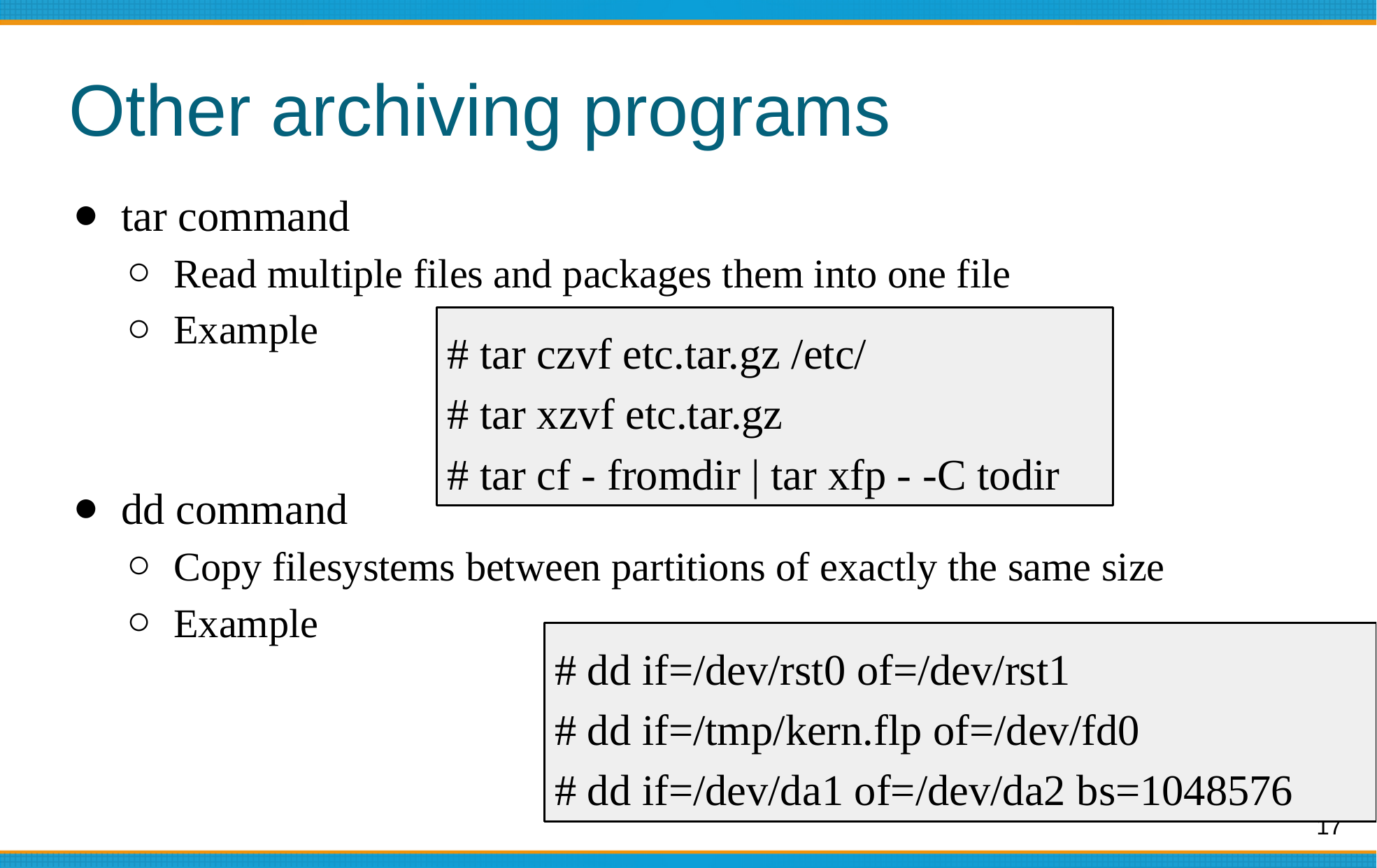

# Other archiving programs
tar command
Read multiple files and packages them into one file
Example

dd command
Copy filesystems between partitions of exactly the same size
Example

# tar czvf etc.tar.gz /etc/
# tar xzvf etc.tar.gz # tar cf - fromdir | tar xfp - -C todir
# dd if=/dev/rst0 of=/dev/rst1
# dd if=/tmp/kern.flp of=/dev/fd0
# dd if=/dev/da1 of=/dev/da2 bs=1048576
17